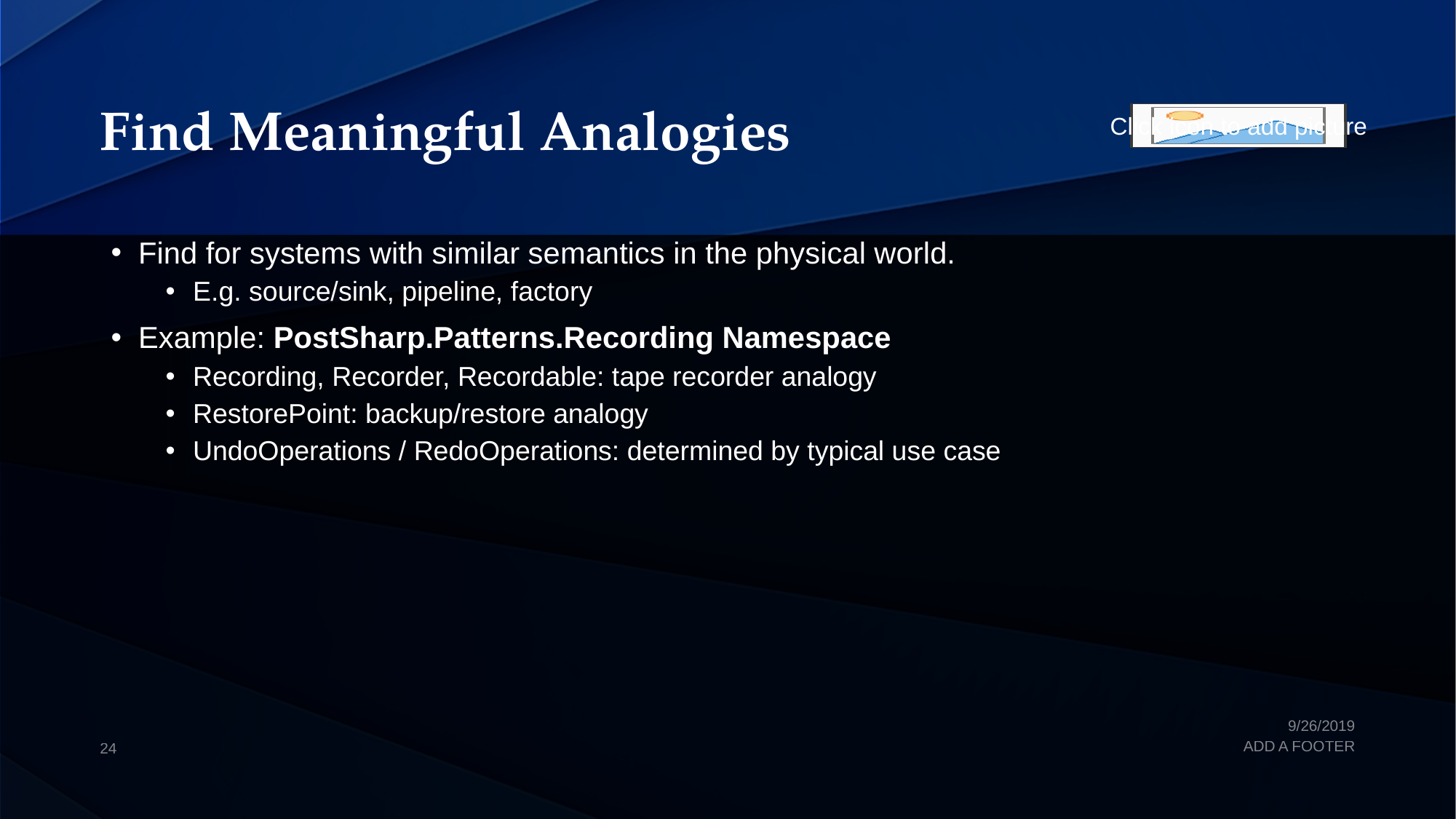

# Find Meaningful Analogies

Find for systems with similar semantics in the physical world.
E.g. source/sink, pipeline, factory
Example: PostSharp.Patterns.Recording Namespace
Recording, Recorder, Recordable: tape recorder analogy
RestorePoint: backup/restore analogy
UndoOperations / RedoOperations: determined by typical use case

9/26/2019
24
ADD A FOOTER